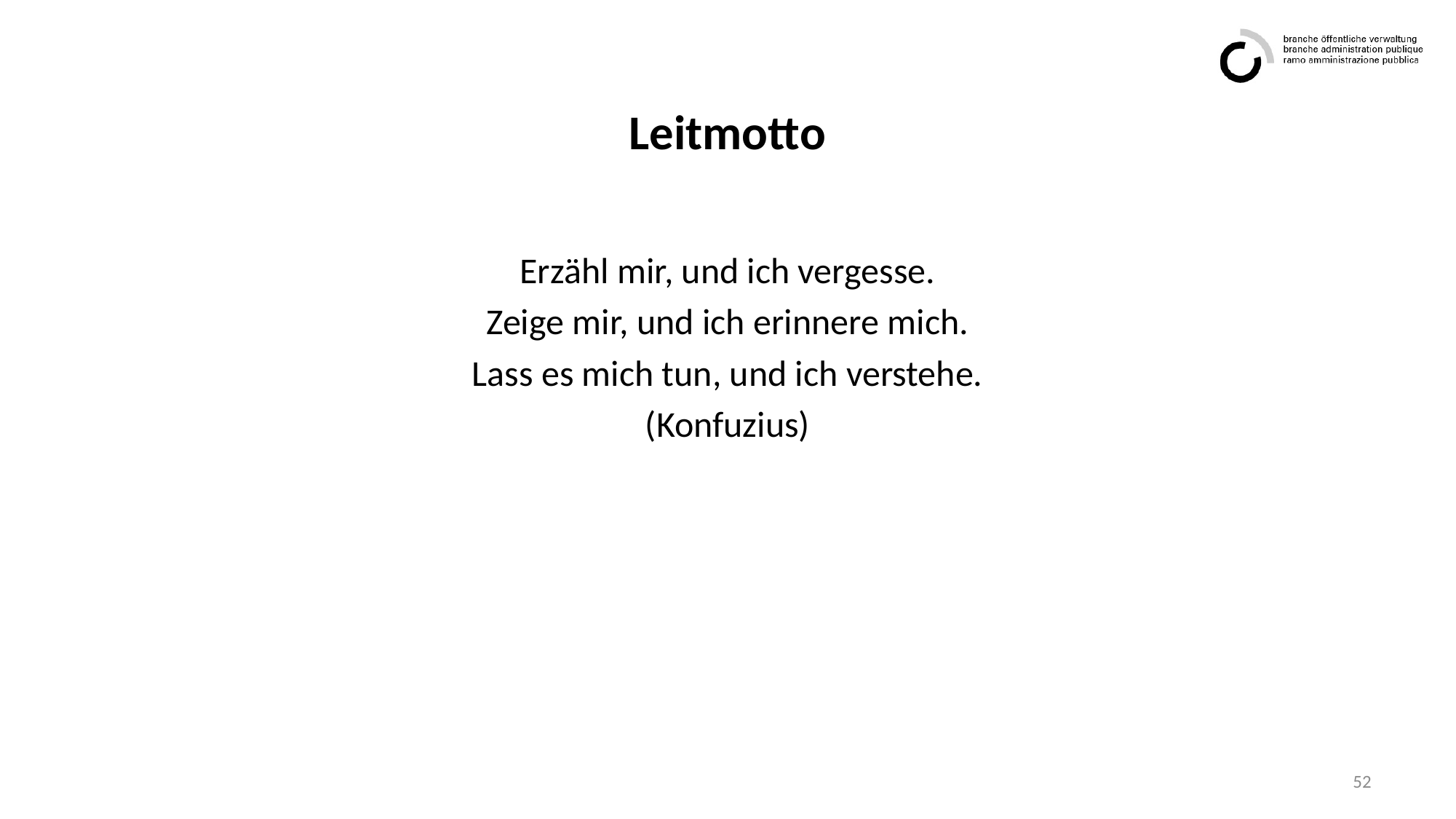

# Leitmotto

Erzähl mir, und ich vergesse.
Zeige mir, und ich erinnere mich.
Lass es mich tun, und ich verstehe.
(Konfuzius)

52